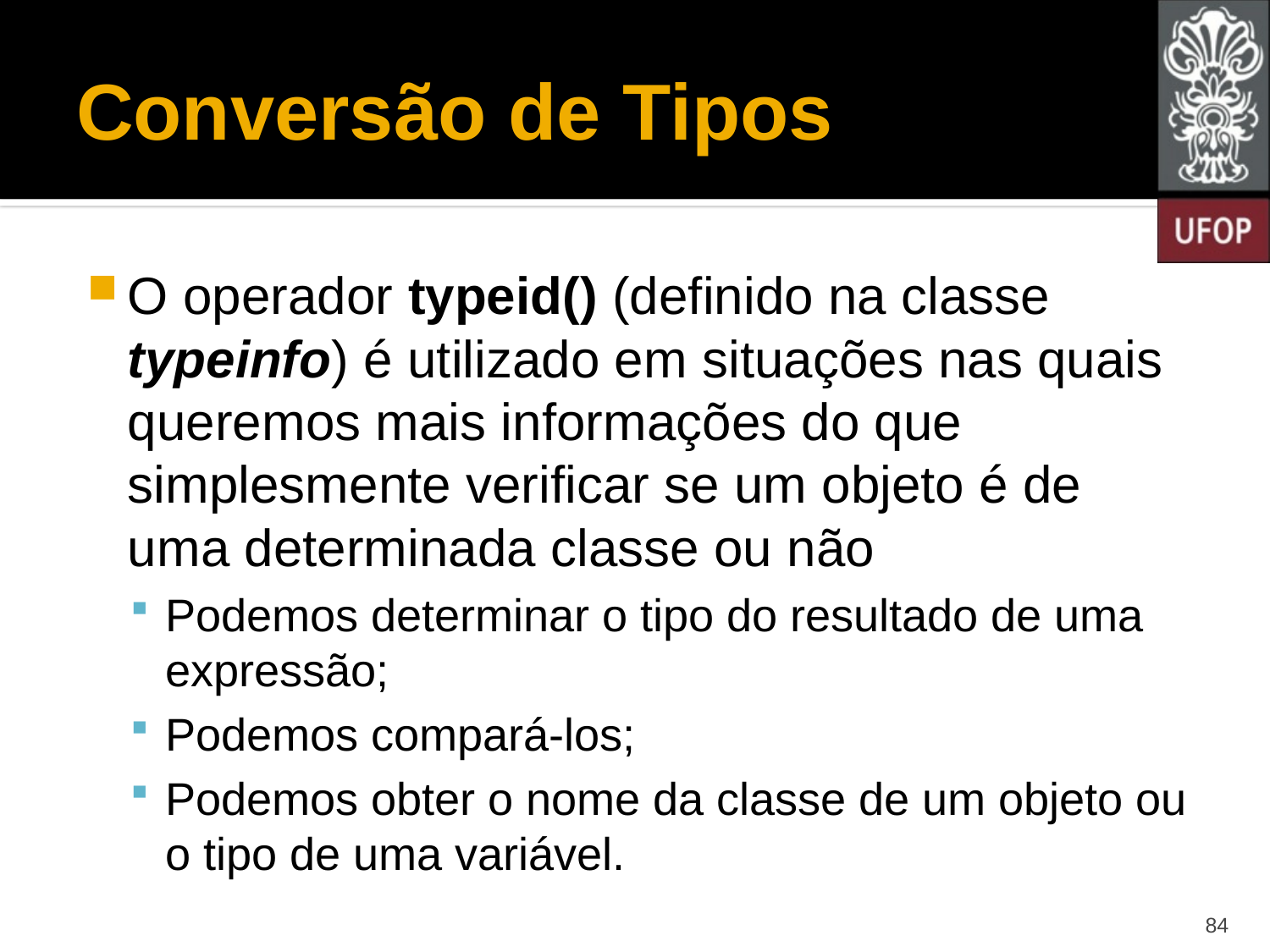

# Conversão de Tipos
O operador typeid() (definido na classe typeinfo) é utilizado em situações nas quais queremos mais informações do que simplesmente verificar se um objeto é de uma determinada classe ou não
Podemos determinar o tipo do resultado de uma expressão;
Podemos compará-los;
Podemos obter o nome da classe de um objeto ou o tipo de uma variável.
84